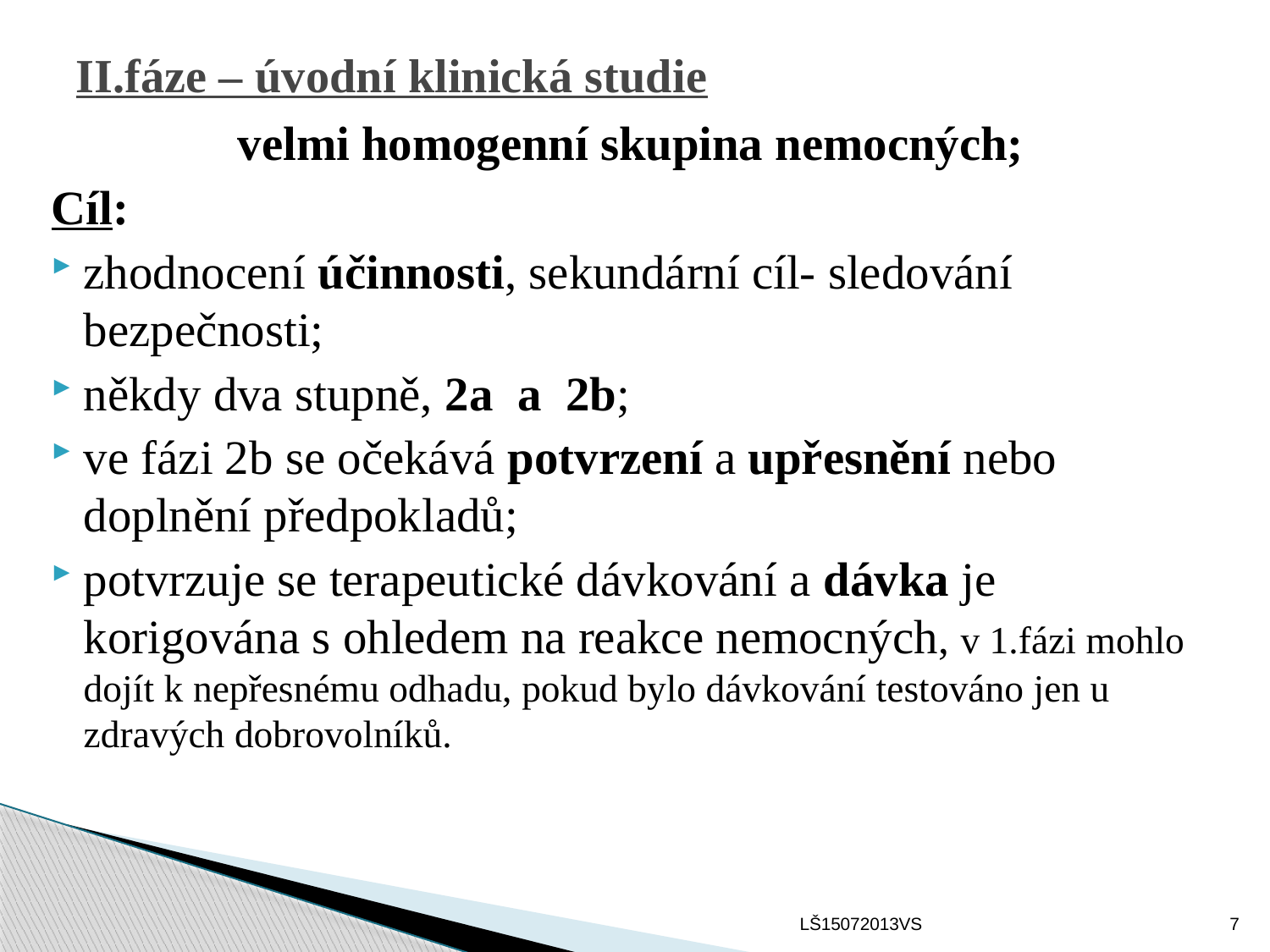

# II.fáze – úvodní klinická studie
velmi homogenní skupina nemocných;
Cíl:
zhodnocení účinnosti, sekundární cíl- sledování bezpečnosti;
někdy dva stupně, 2a  a  2b;
ve fázi 2b se očekává potvrzení a upřesnění nebo doplnění předpokladů;
potvrzuje se terapeutické dávkování a dávka je korigována s ohledem na reakce nemocných, v 1.fázi mohlo dojít k nepřesnému odhadu, pokud bylo dávkování testováno jen u zdravých dobrovolníků.

LŠ15072013VS
7